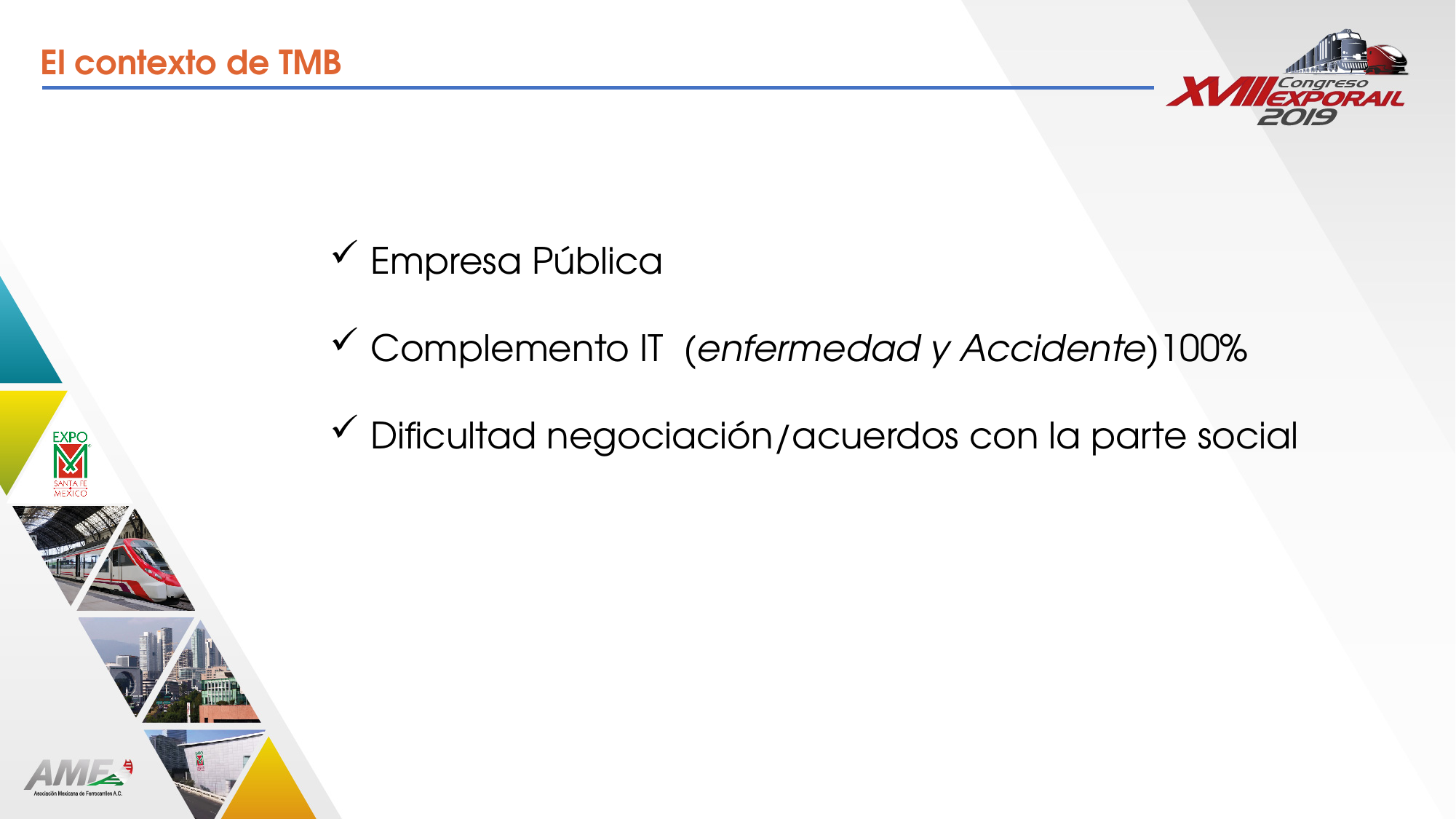

El contexto de TMB
Empresa Pública
Complemento IT  (enfermedad y Accidente)100%
Dificultad negociación/acuerdos con la parte social